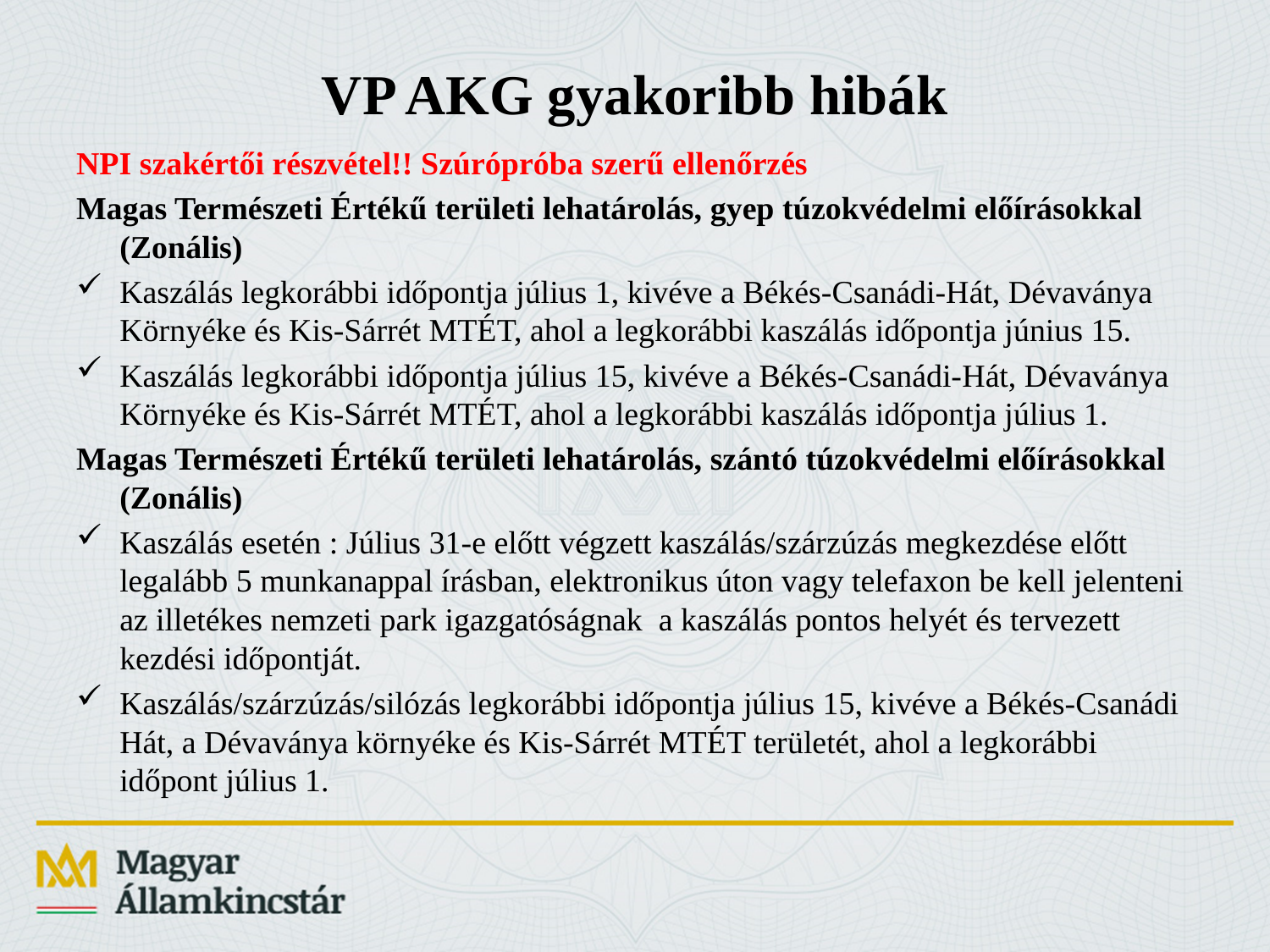

# VP AKG gyakoribb hibák
NPI szakértői részvétel!! Szúrópróba szerű ellenőrzés
Magas Természeti Értékű területi lehatárolás, gyep túzokvédelmi előírásokkal (Zonális)
Kaszálás legkorábbi időpontja július 1, kivéve a Békés-Csanádi-Hát, Dévaványa Környéke és Kis-Sárrét MTÉT, ahol a legkorábbi kaszálás időpontja június 15.
Kaszálás legkorábbi időpontja július 15, kivéve a Békés-Csanádi-Hát, Dévaványa Környéke és Kis-Sárrét MTÉT, ahol a legkorábbi kaszálás időpontja július 1.
Magas Természeti Értékű területi lehatárolás, szántó túzokvédelmi előírásokkal (Zonális)
Kaszálás esetén : Július 31-e előtt végzett kaszálás/szárzúzás megkezdése előtt legalább 5 munkanappal írásban, elektronikus úton vagy telefaxon be kell jelenteni az illetékes nemzeti park igazgatóságnak  a kaszálás pontos helyét és tervezett kezdési időpontját.
Kaszálás/szárzúzás/silózás legkorábbi időpontja július 15, kivéve a Békés-Csanádi Hát, a Dévaványa környéke és Kis-Sárrét MTÉT területét, ahol a legkorábbi időpont július 1.